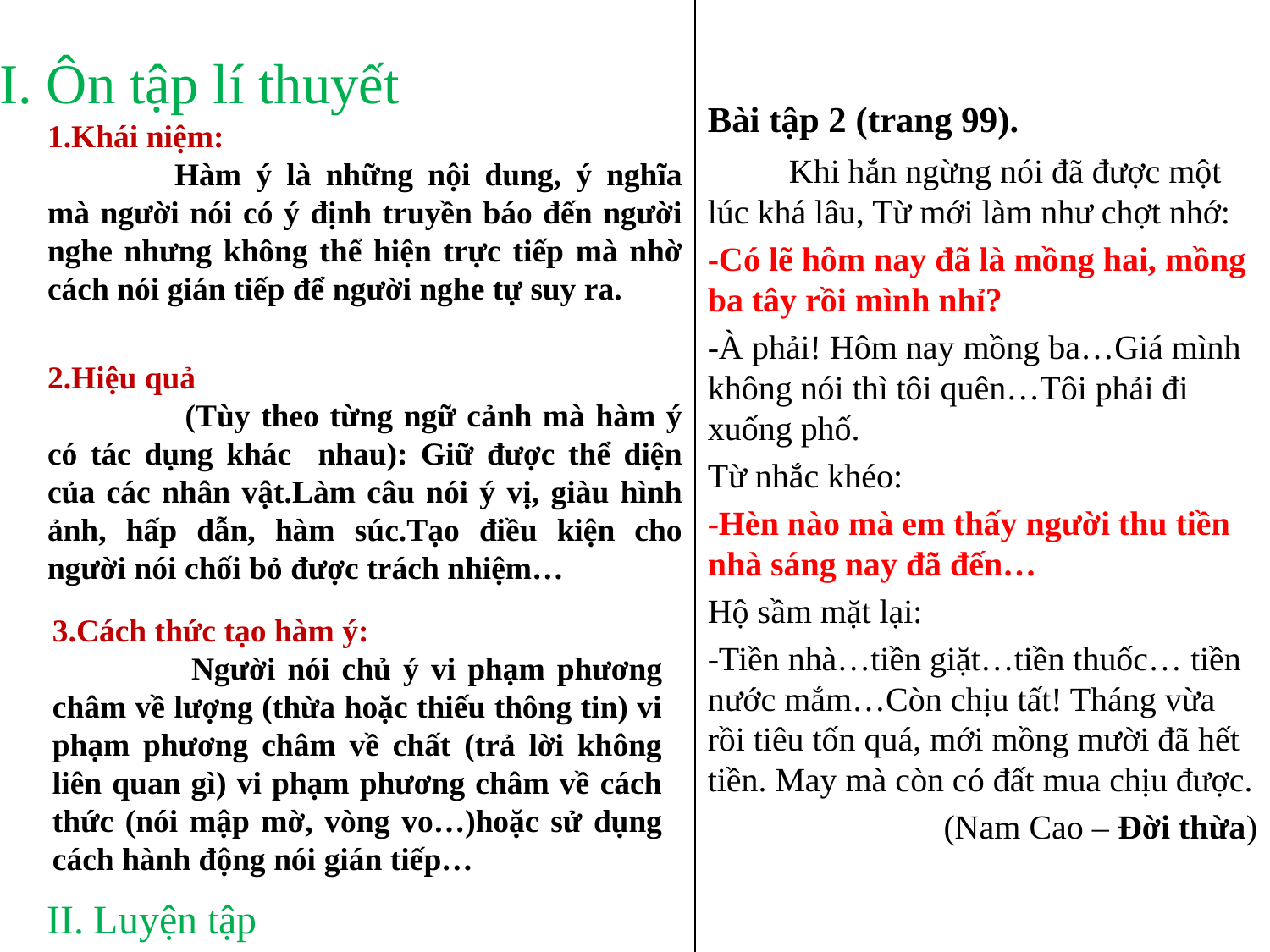

# I. Ôn tập lí thuyết
Bài tập 2 (trang 99).
 	Khi hắn ngừng nói đã được một lúc khá lâu, Từ mới làm như chợt nhớ:
-Có lẽ hôm nay đã là mồng hai, mồng ba tây rồi mình nhỉ?
-À phải! Hôm nay mồng ba…Giá mình không nói thì tôi quên…Tôi phải đi xuống phố.
Từ nhắc khéo:
-Hèn nào mà em thấy người thu tiền nhà sáng nay đã đến…
Hộ sầm mặt lại:
-Tiền nhà…tiền giặt…tiền thuốc… tiền nước mắm…Còn chịu tất! Tháng vừa rồi tiêu tốn quá, mới mồng mười đã hết tiền. May mà còn có đất mua chịu được.
(Nam Cao – Đời thừa)

1.Khái niệm:
	Hàm ý là những nội dung, ý nghĩa mà người nói có ý định truyền báo đến người nghe nhưng không thể hiện trực tiếp mà nhờ cách nói gián tiếp để người nghe tự suy ra.

2.Hiệu quả
	 (Tùy theo từng ngữ cảnh mà hàm ý có tác dụng khác  nhau): Giữ được thể diện của các nhân vật.Làm câu nói ý vị, giàu hình ảnh, hấp dẫn, hàm súc.Tạo điều kiện cho người nói chối bỏ được trách nhiệm…
3.Cách thức tạo hàm ý:
	 Người nói chủ ý vi phạm phương châm về lượng (thừa hoặc thiếu thông tin) vi phạm phương châm về chất (trả lời không liên quan gì) vi phạm phương châm về cách thức (nói mập mờ, vòng vo…)hoặc sử dụng cách hành động nói gián tiếp…
II. Luyện tập